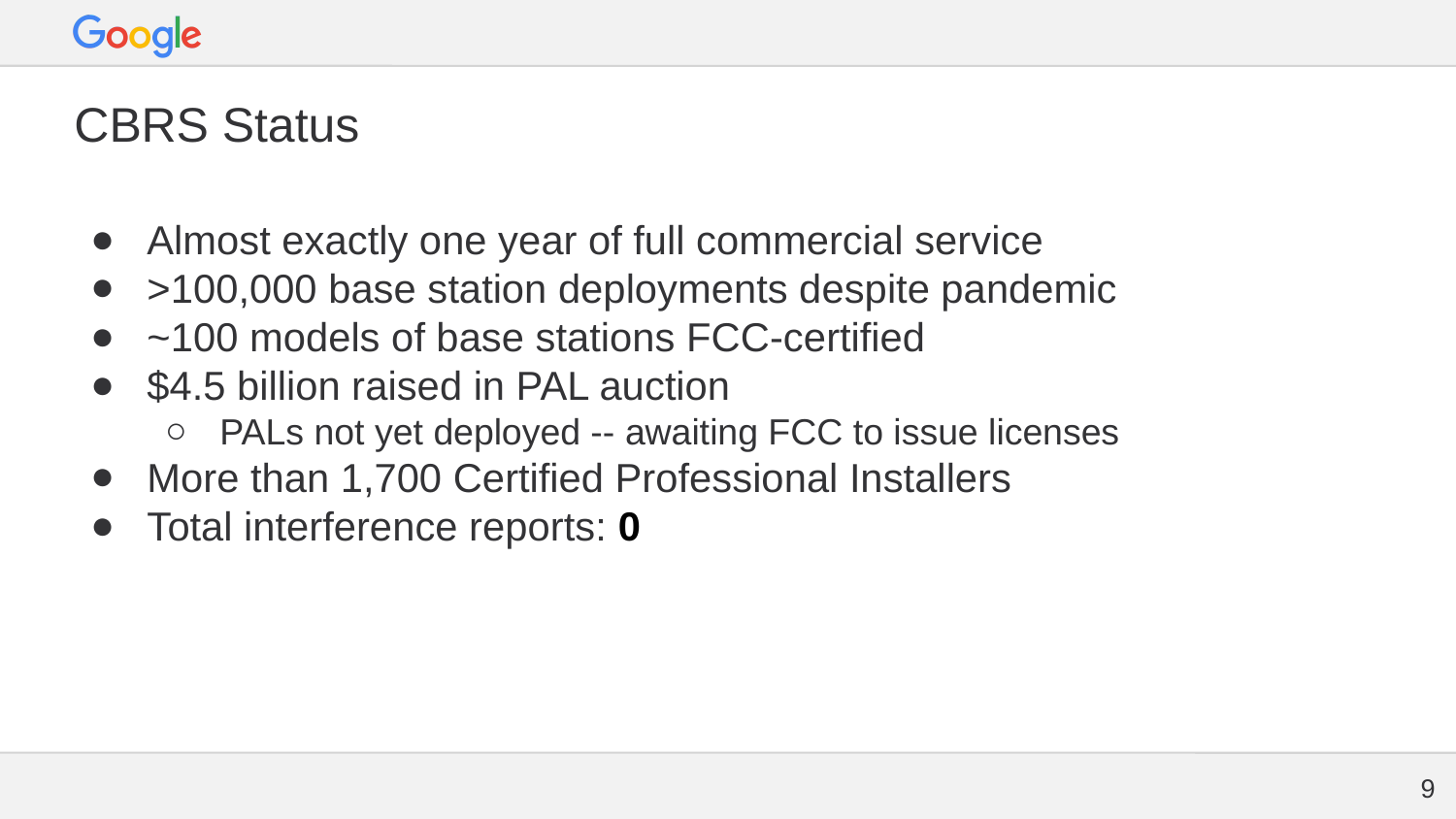

# CBRS Status
Almost exactly one year of full commercial service
>100,000 base station deployments despite pandemic
~100 models of base stations FCC-certified
$4.5 billion raised in PAL auction
PALs not yet deployed -- awaiting FCC to issue licenses
More than 1,700 Certified Professional Installers
Total interference reports: 0
9